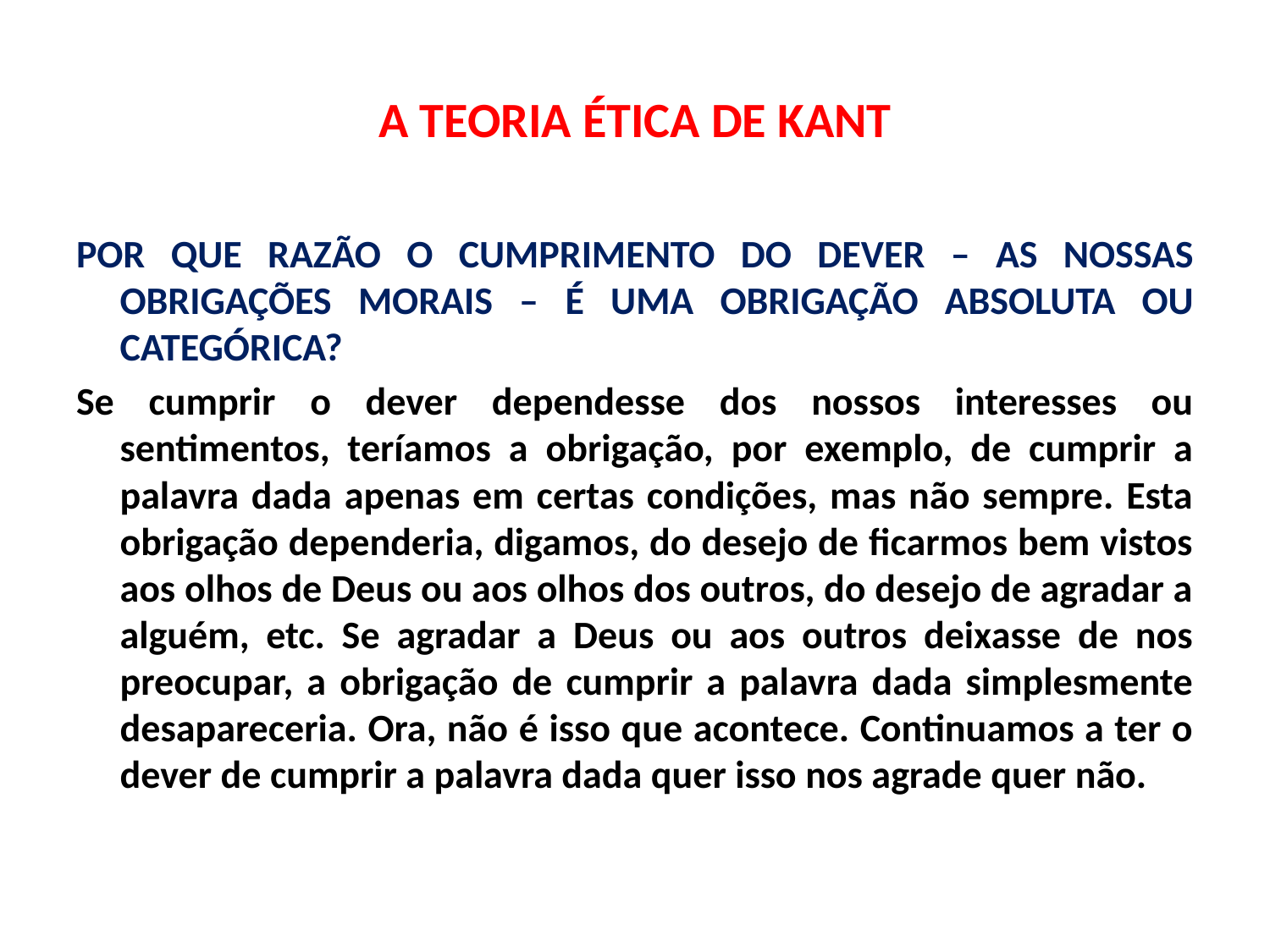

# A TEORIA ÉTICA DE KANT
POR QUE RAZÃO O CUMPRIMENTO DO DEVER – AS NOSSAS OBRIGAÇÕES MORAIS – É UMA OBRIGAÇÃO ABSOLUTA OU CATEGÓRICA?
Se cumprir o dever dependesse dos nossos interesses ou sentimentos, teríamos a obrigação, por exemplo, de cumprir a palavra dada apenas em certas condições, mas não sempre. Esta obrigação dependeria, digamos, do desejo de ficarmos bem vistos aos olhos de Deus ou aos olhos dos outros, do desejo de agradar a alguém, etc. Se agradar a Deus ou aos outros deixasse de nos preocupar, a obrigação de cumprir a palavra dada simplesmente desapareceria. Ora, não é isso que acontece. Continuamos a ter o dever de cumprir a palavra dada quer isso nos agrade quer não.